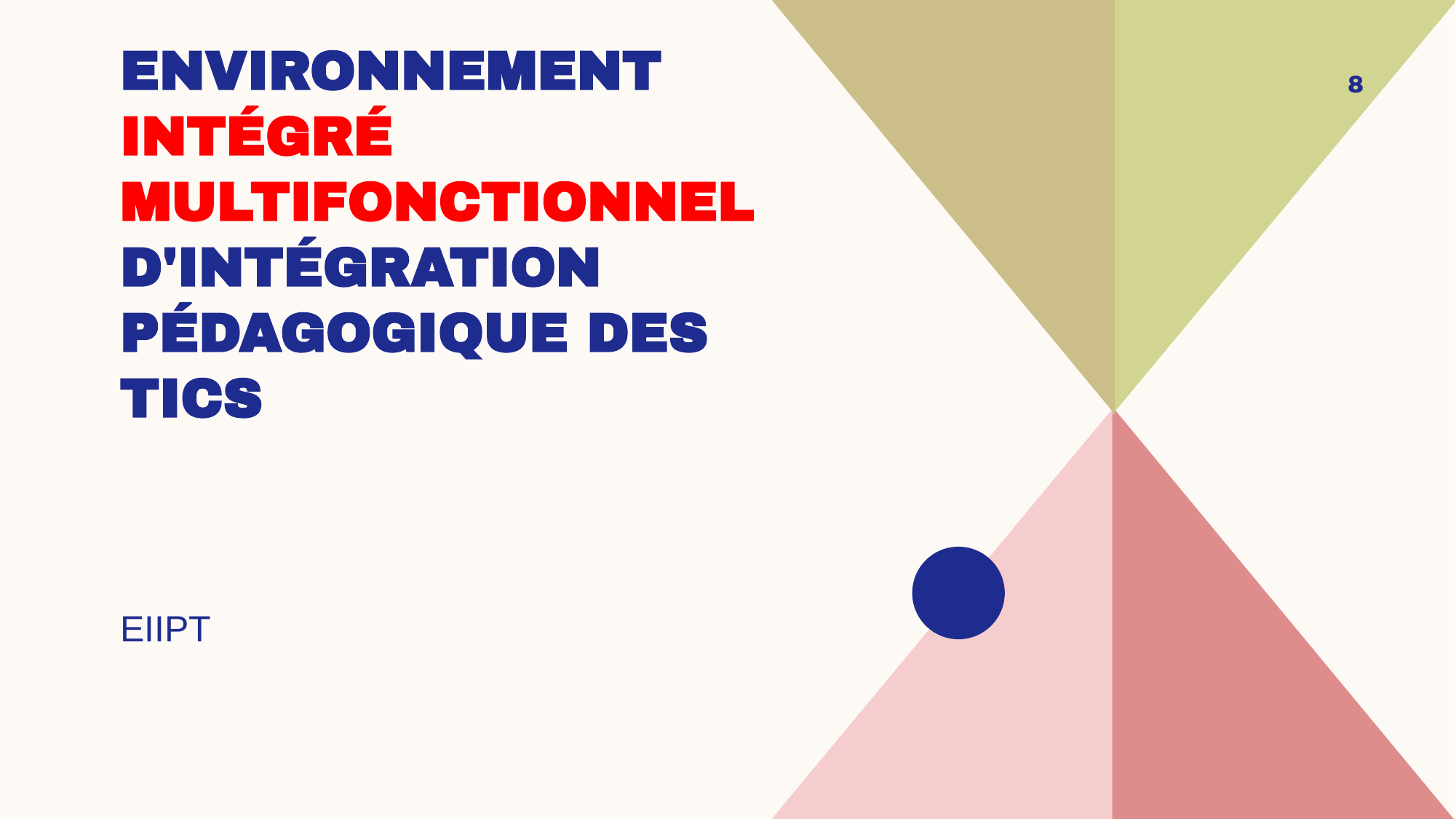

# Environnement intégré multifonctionnel d'intégration pédagogique des Tics
8
EIIPT